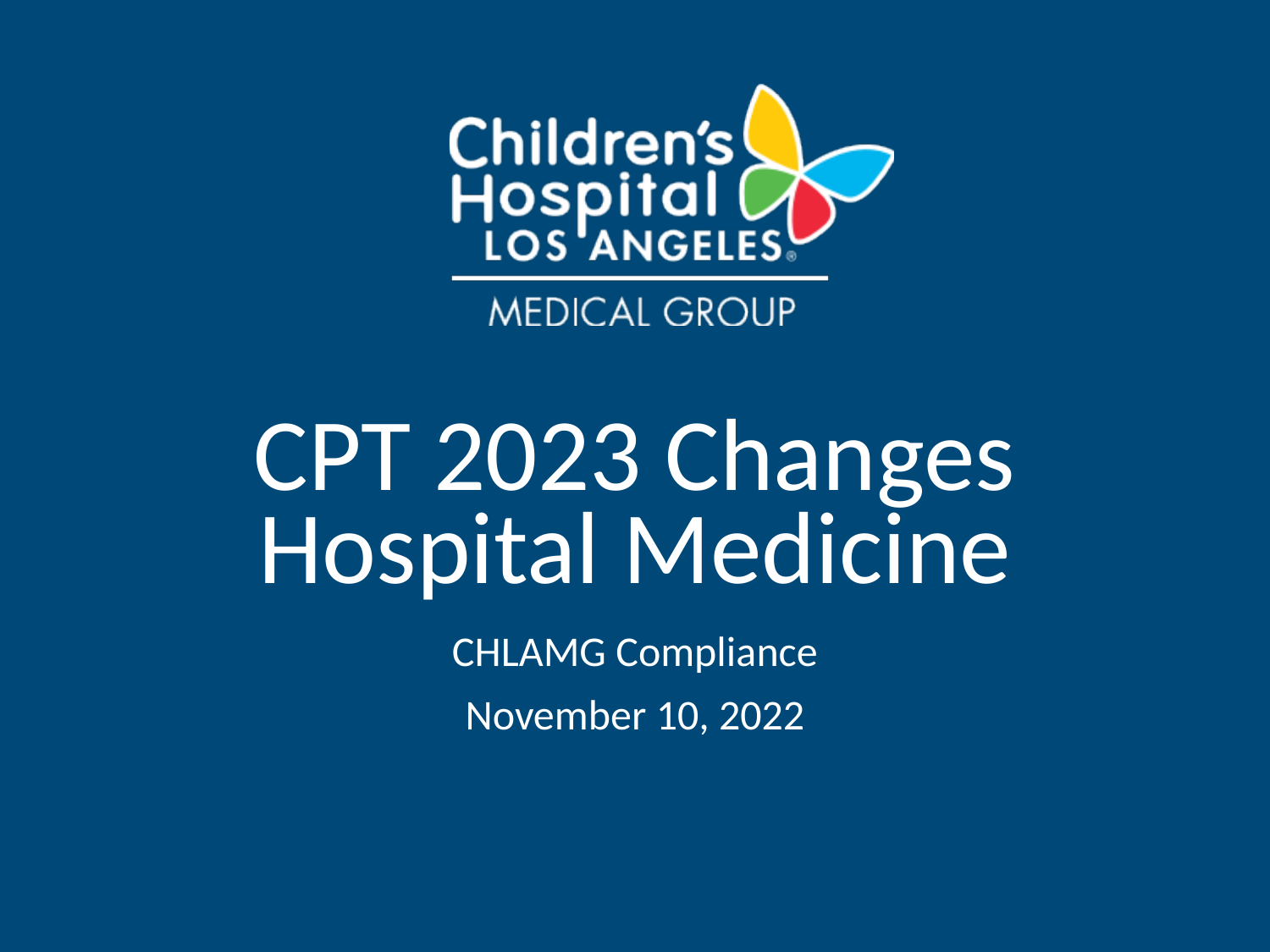

# CPT 2023 Changes Hospital Medicine
CHLAMG Compliance
November 10, 2022